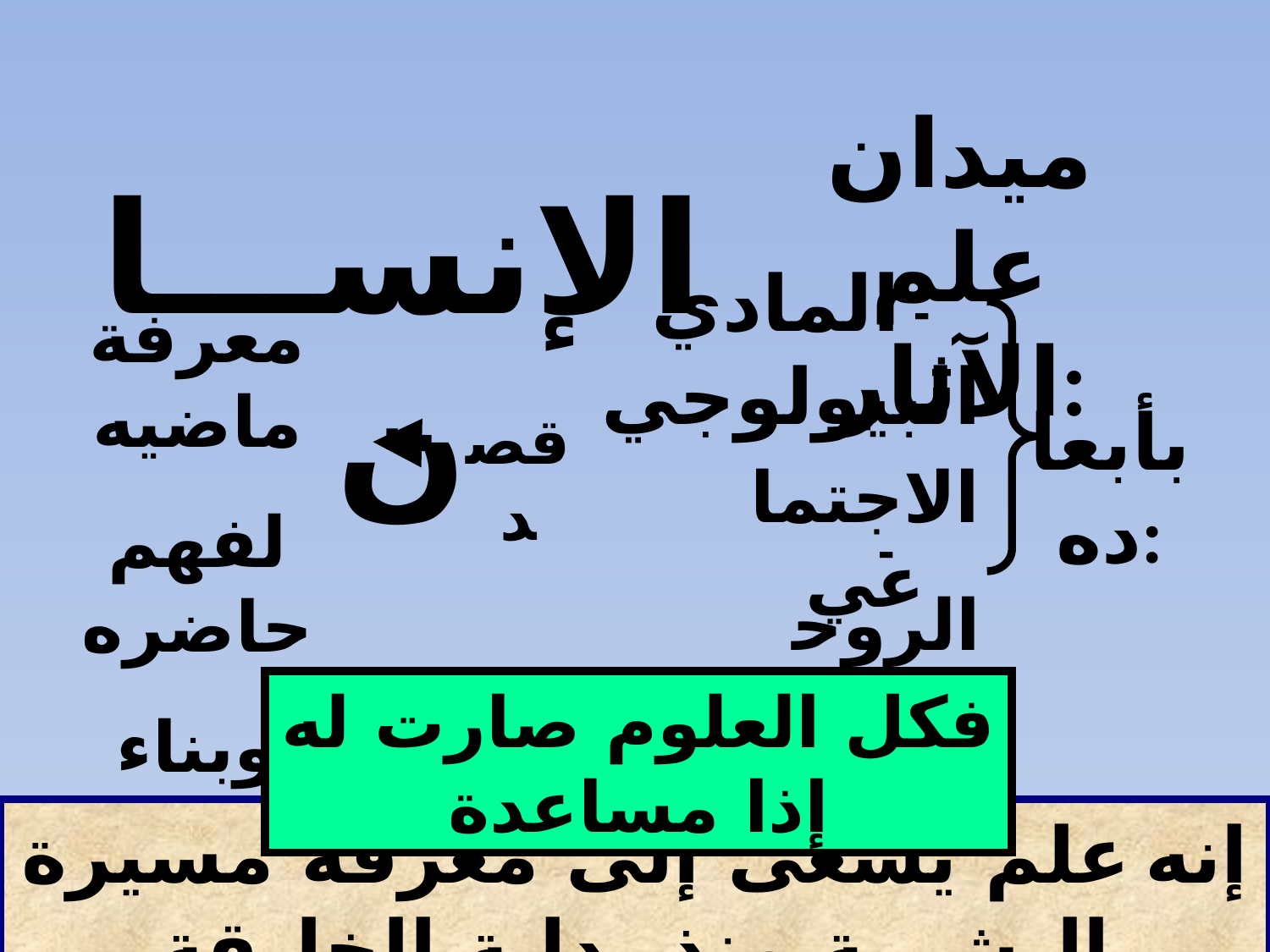

الإنســـان
ميدان علم الآثار:
- المادي البيولوجي
معرفة ماضيه
لفهم حاضره
وبناء مستقبله

بأبعاده:
- الاجتماعي
قصد

- الروحي
فكل العلوم صارت له إذا مساعدة
إنه علم يسعى إلى معرفة مسيرة البشرية منذ بداية الخليقة